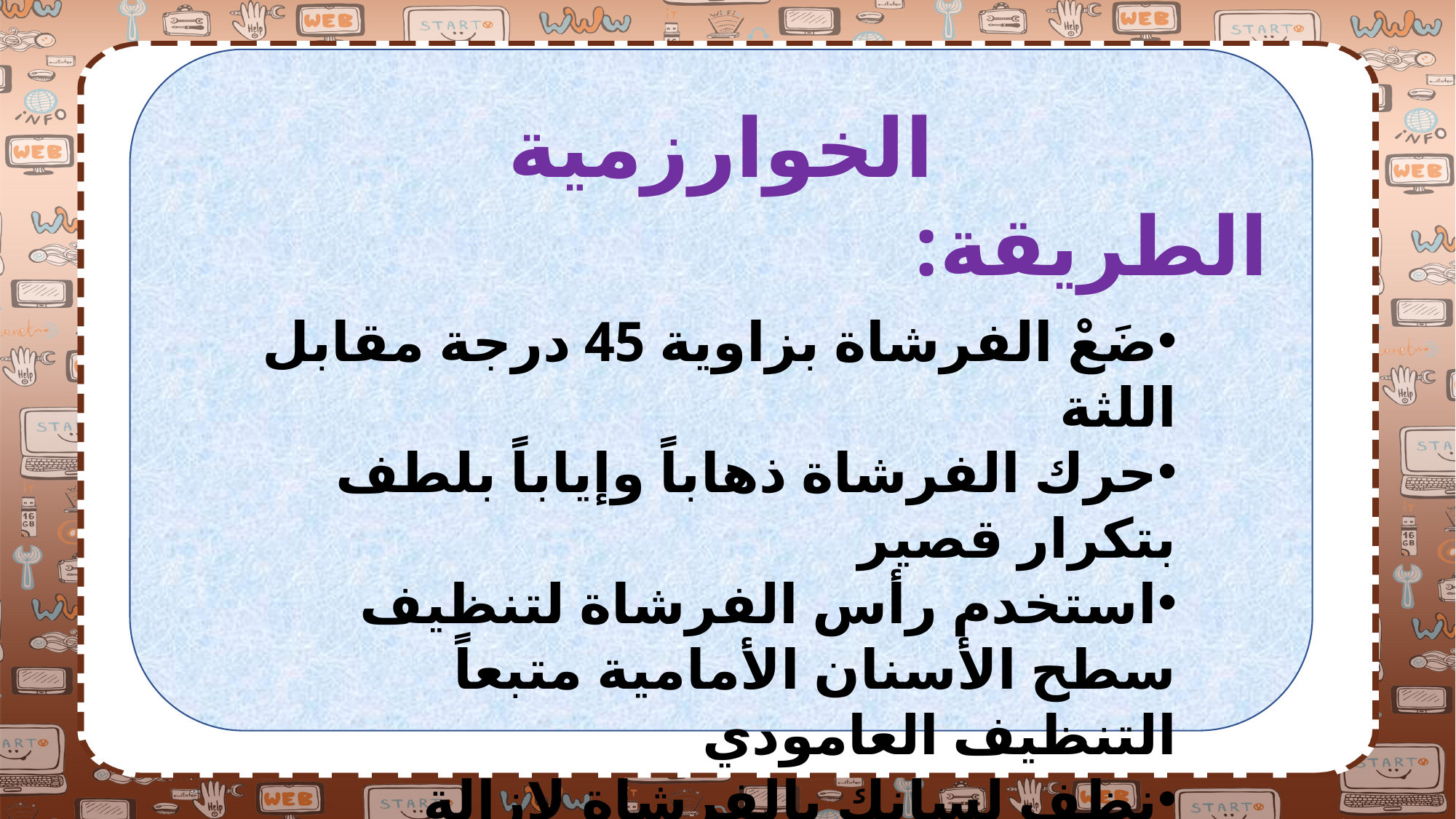

الخوارزمية
الطريقة:

ضَعْ الفرشاة بزاوية 45 درجة مقابل اللثة
حرك الفرشاة ذهاباً وإياباً بلطف بتكرار قصير
استخدم رأس الفرشاة لتنظيف سطح الأسنان الأمامية متبعاً التنظيف العامودي
نظف لسانك بالفرشاة لإزالة البكتيريا وللمحافظة على نَفَسْ مُنْتَعِشْ